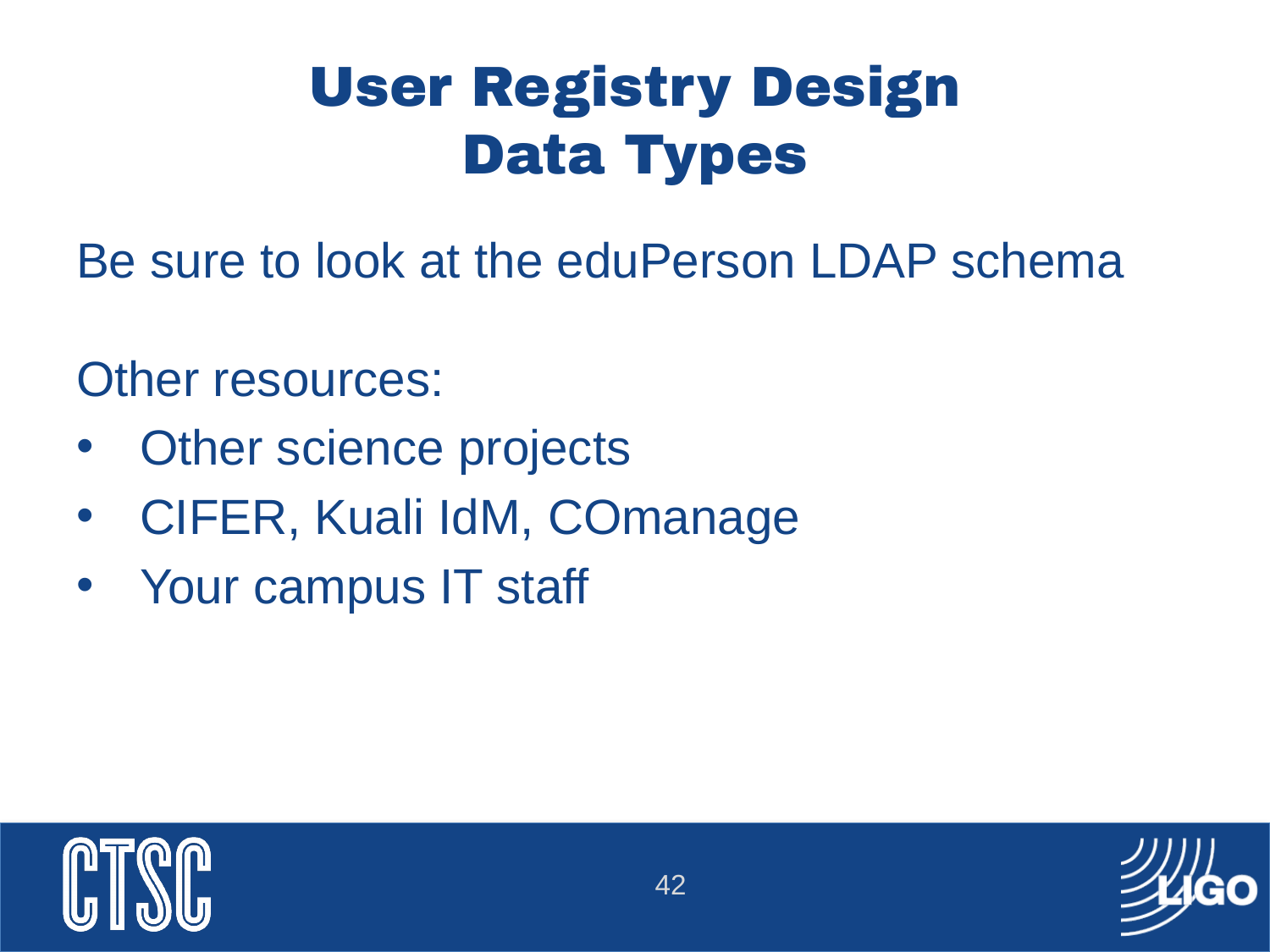

# User Registry Design Data Types
Be sure to look at the eduPerson LDAP schema
Other resources:
Other science projects
CIFER, Kuali IdM, COmanage
Your campus IT staff